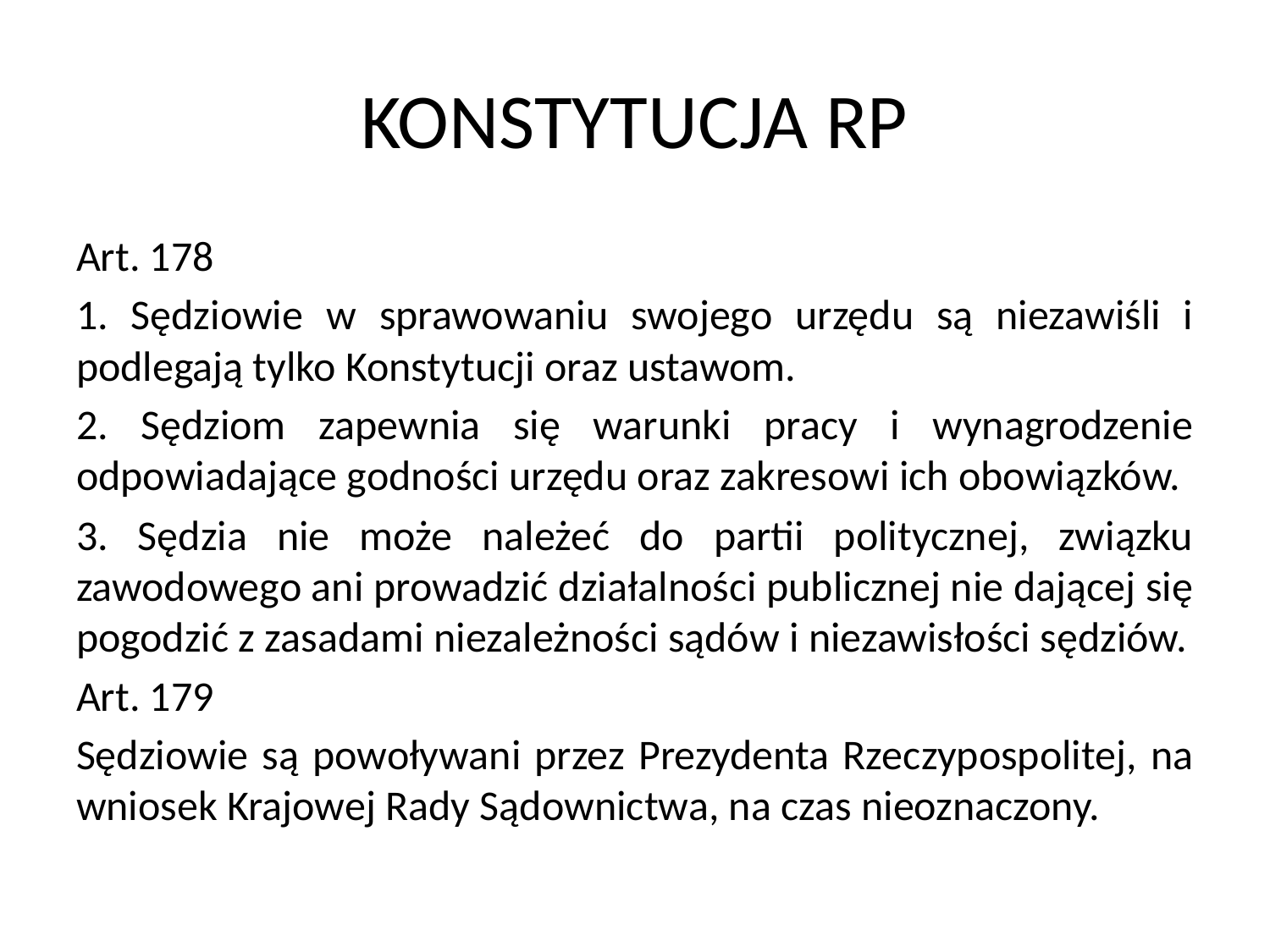

# KONSTYTUCJA RP
Art. 178
1. Sędziowie w sprawowaniu swojego urzędu są niezawiśli i podlegają tylko Konstytucji oraz ustawom.
2. Sędziom zapewnia się warunki pracy i wynagrodzenie odpowiadające godności urzędu oraz zakresowi ich obowiązków.
3. Sędzia nie może należeć do partii politycznej, związku zawodowego ani prowadzić działalności publicznej nie dającej się pogodzić z zasadami niezależności sądów i niezawisłości sędziów.
Art. 179
Sędziowie są powoływani przez Prezydenta Rzeczypospolitej, na wniosek Krajowej Rady Sądownictwa, na czas nieoznaczony.